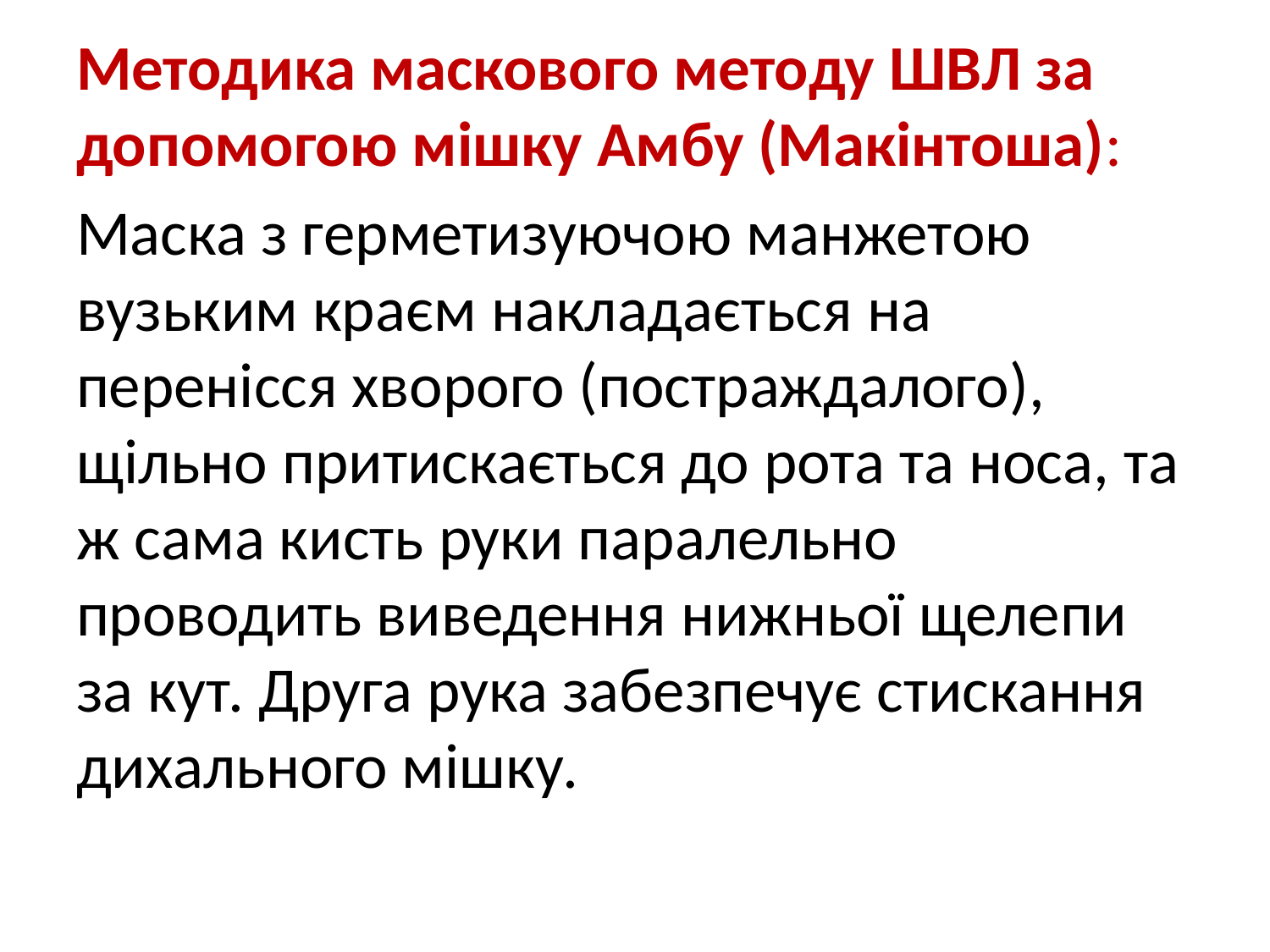

Методика маскового методу ШВЛ за допомогою мішку Амбу (Макінтоша):
Маска з герметизуючою манжетою вузьким краєм накладається на перенісся хворого (постраждалого), щільно притискається до рота та носа, та ж сама кисть руки паралельно проводить виведення нижньої щелепи за кут. Друга рука забезпечує стискання дихального мішку.